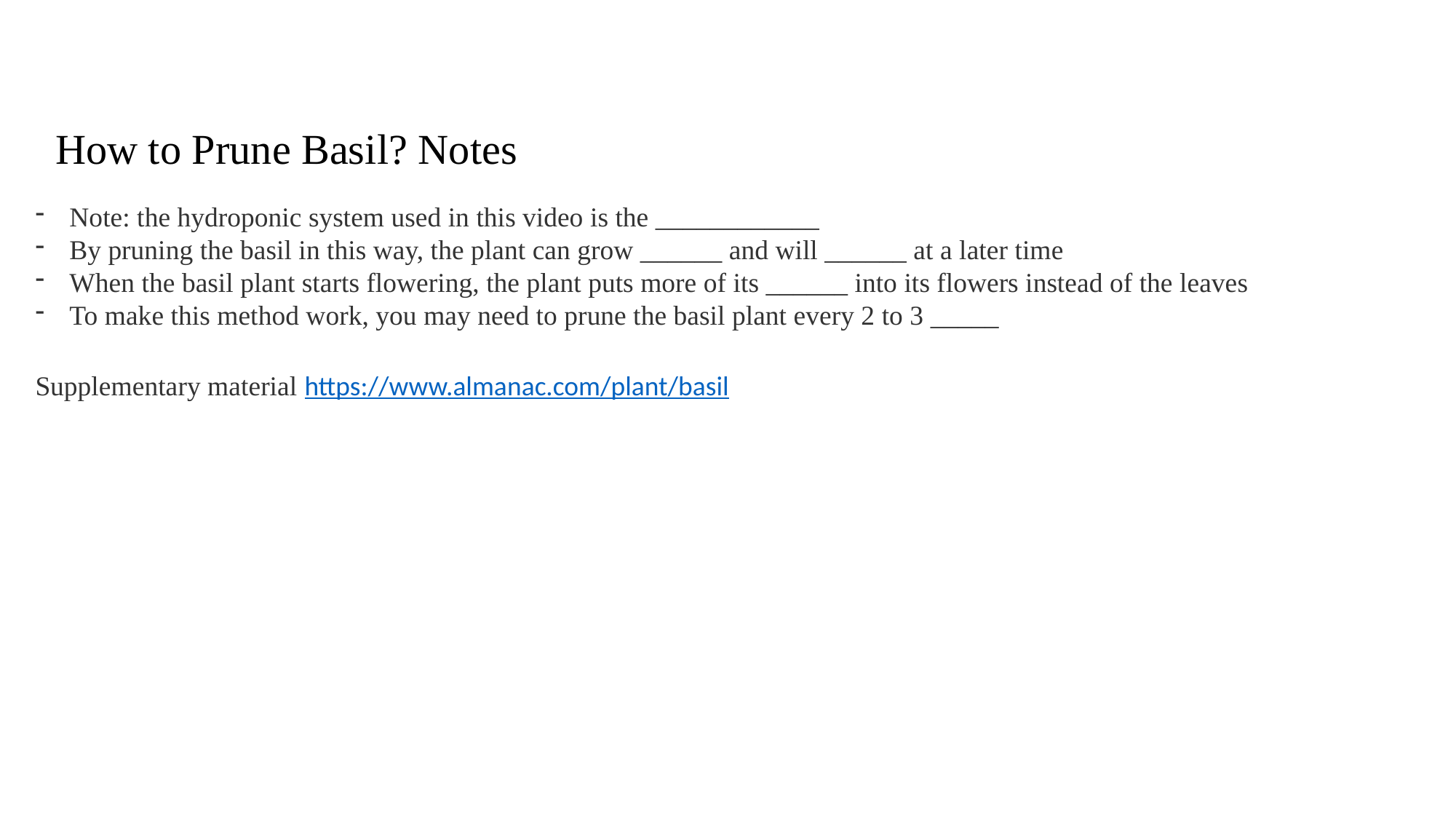

How to Prune Basil? Notes
Note: the hydroponic system used in this video is the ____________
By pruning the basil in this way, the plant can grow ______ and will ______ at a later time
When the basil plant starts flowering, the plant puts more of its ______ into its flowers instead of the leaves
To make this method work, you may need to prune the basil plant every 2 to 3 _____

Supplementary material https://www.almanac.com/plant/basil